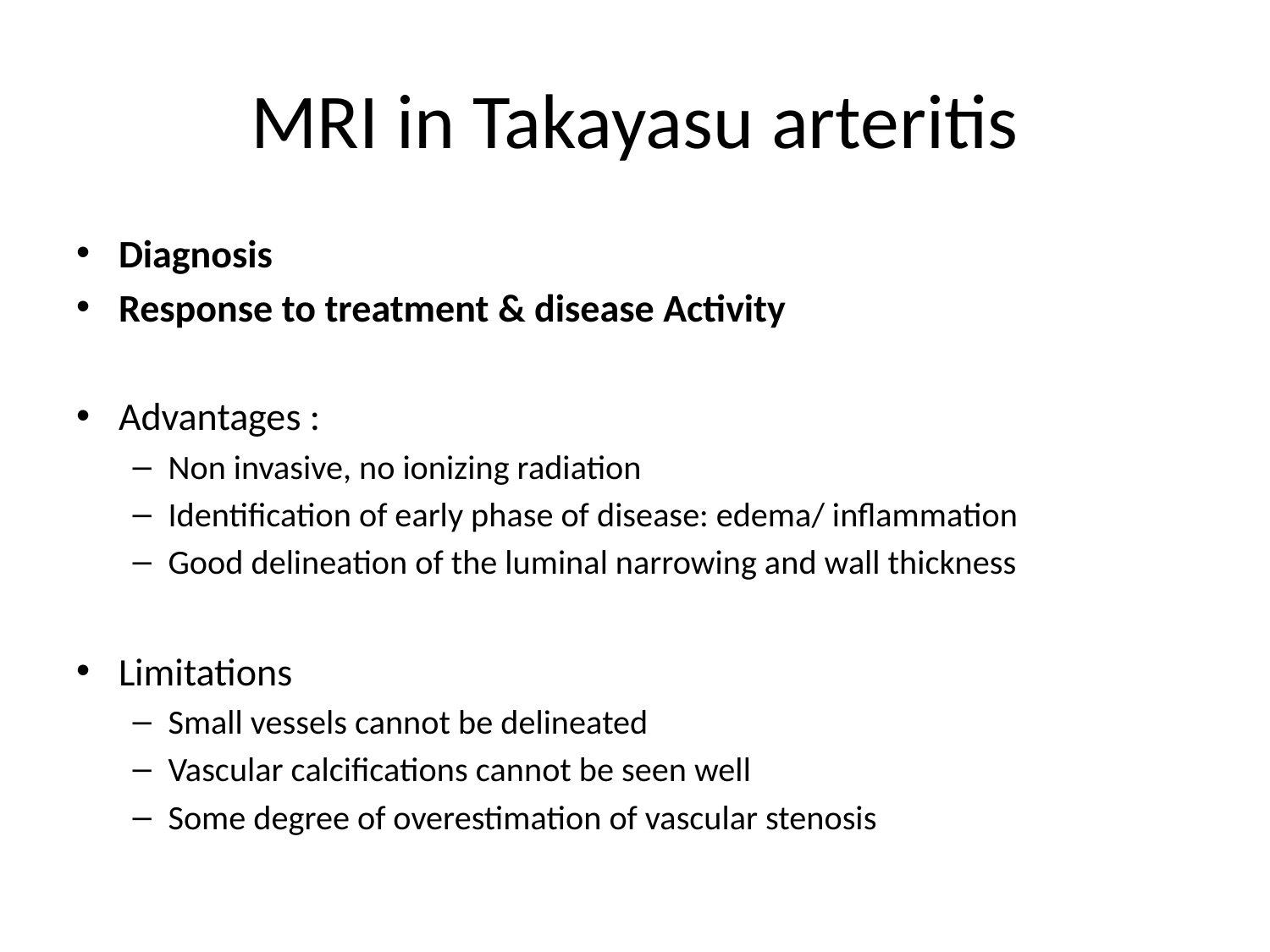

# MRI in Takayasu arteritis
Diagnosis
Response to treatment & disease Activity

Advantages :
Non invasive, no ionizing radiation
Identification of early phase of disease: edema/ inflammation
Good delineation of the luminal narrowing and wall thickness

Limitations
Small vessels cannot be delineated
Vascular calcifications cannot be seen well
Some degree of overestimation of vascular stenosis